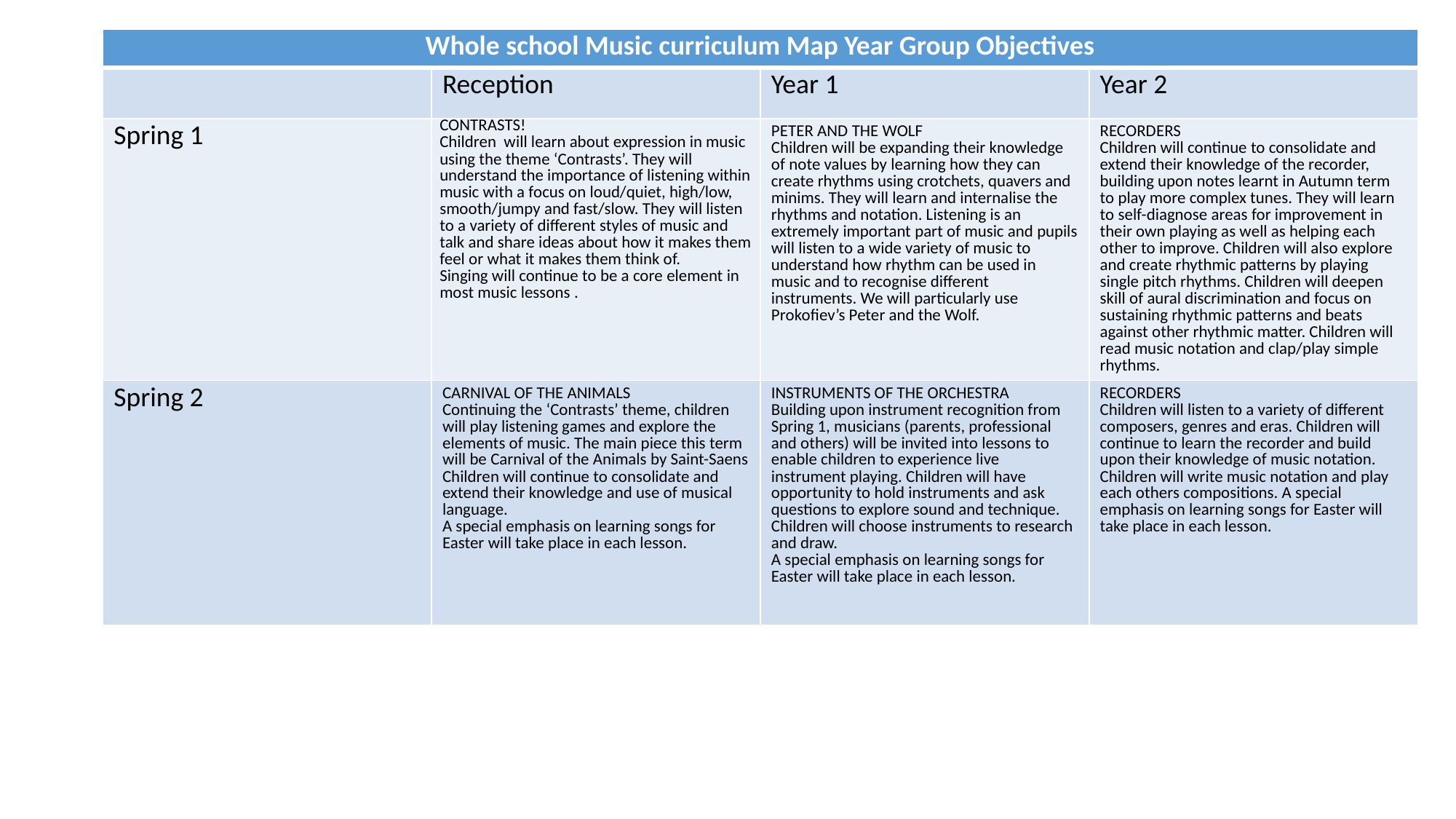

| Whole school Music curriculum Map Year Group Objectives |  |  |  |
| --- | --- | --- | --- |
|  | Reception | Year 1 | Year 2 |
| Spring 1 | CONTRASTS! Children will learn about expression in music using the theme ‘Contrasts’. They will understand the importance of listening within music with a focus on loud/quiet, high/low, smooth/jumpy and fast/slow. They will listen to a variety of different styles of music and talk and share ideas about how it makes them feel or what it makes them think of. Singing will continue to be a core element in most music lessons . | PETER AND THE WOLF Children will be expanding their knowledge of note values by learning how they can create rhythms using crotchets, quavers and minims. They will learn and internalise the rhythms and notation. Listening is an extremely important part of music and pupils will listen to a wide variety of music to understand how rhythm can be used in music and to recognise different instruments. We will particularly use Prokofiev’s Peter and the Wolf. | RECORDERS Children will continue to consolidate and extend their knowledge of the recorder, building upon notes learnt in Autumn term to play more complex tunes. They will learn to self-diagnose areas for improvement in their own playing as well as helping each other to improve. Children will also explore and create rhythmic patterns by playing single pitch rhythms. Children will deepen skill of aural discrimination and focus on sustaining rhythmic patterns and beats against other rhythmic matter. Children will read music notation and clap/play simple rhythms. |
| Spring 2 | CARNIVAL OF THE ANIMALS Continuing the ‘Contrasts’ theme, children will play listening games and explore the elements of music. The main piece this term will be Carnival of the Animals by Saint-Saens Children will continue to consolidate and extend their knowledge and use of musical language. A special emphasis on learning songs for Easter will take place in each lesson. | INSTRUMENTS OF THE ORCHESTRA Building upon instrument recognition from Spring 1, musicians (parents, professional and others) will be invited into lessons to enable children to experience live instrument playing. Children will have opportunity to hold instruments and ask questions to explore sound and technique. Children will choose instruments to research and draw. A special emphasis on learning songs for Easter will take place in each lesson. | RECORDERS Children will listen to a variety of different composers, genres and eras. Children will continue to learn the recorder and build upon their knowledge of music notation. Children will write music notation and play each others compositions. A special emphasis on learning songs for Easter will take place in each lesson. |